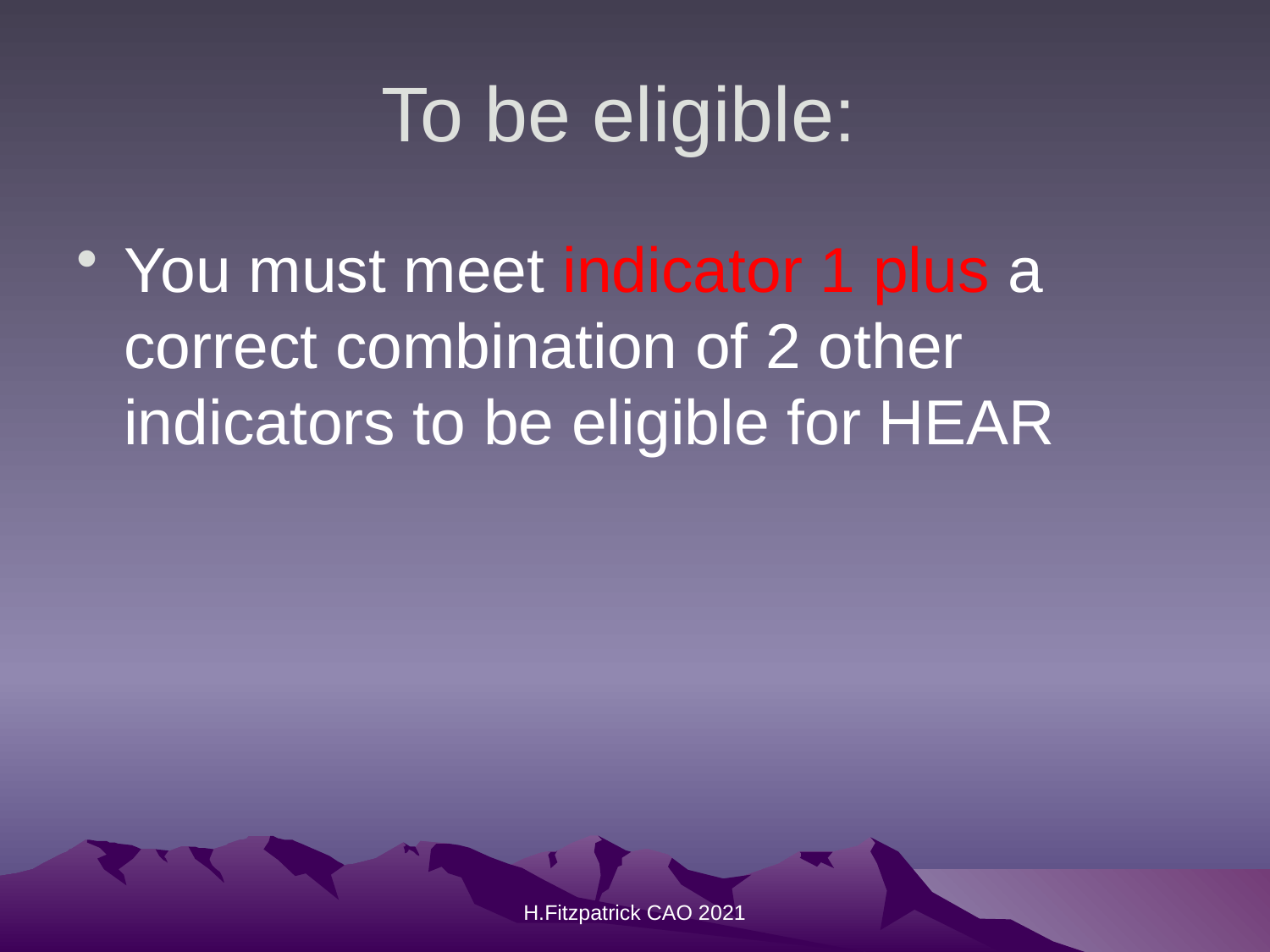

# To be eligible:
You must meet indicator 1 plus a correct combination of 2 other indicators to be eligible for HEAR
H.Fitzpatrick CAO 2021